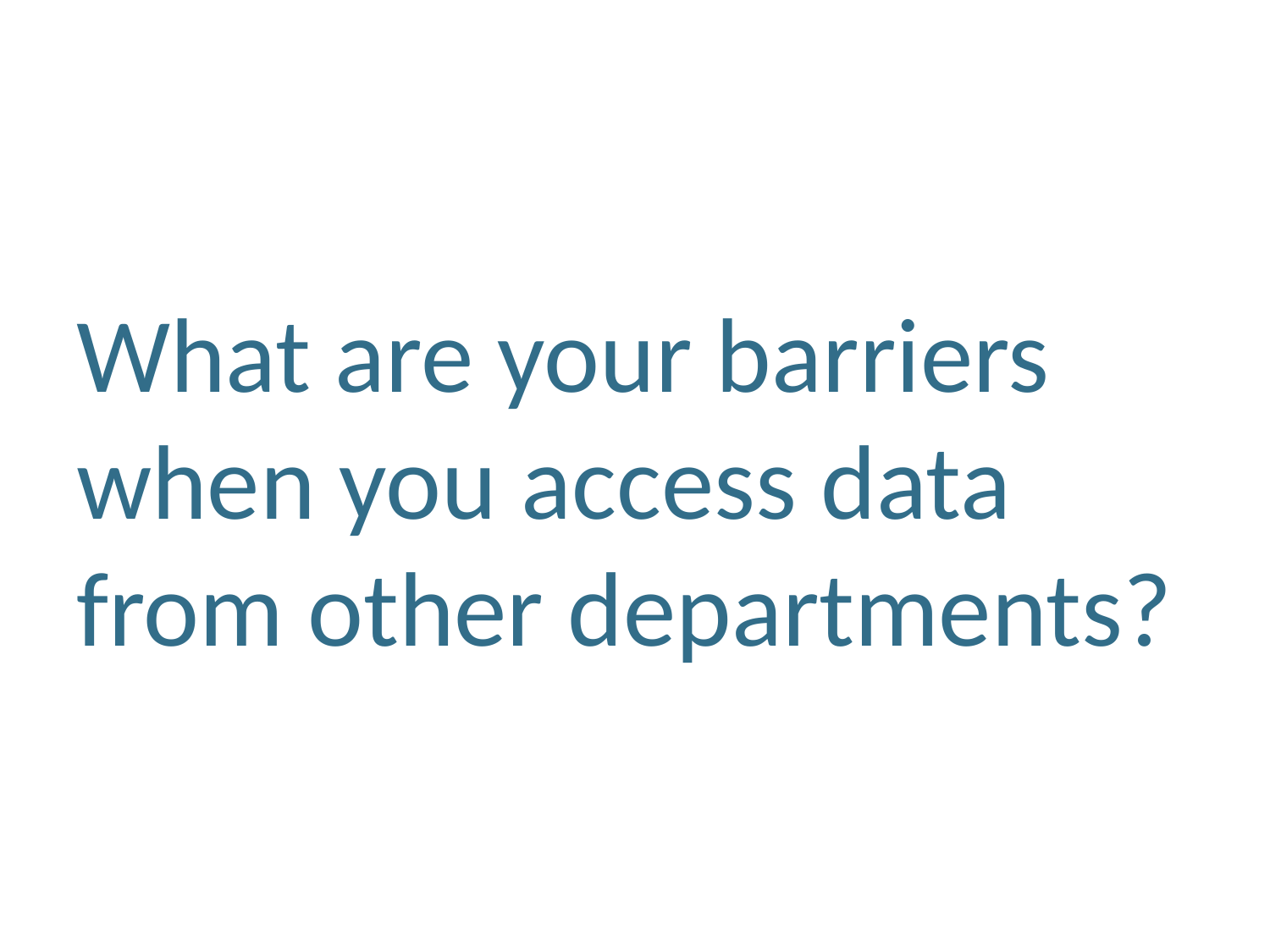

# What are your barriers when you access data from other departments?